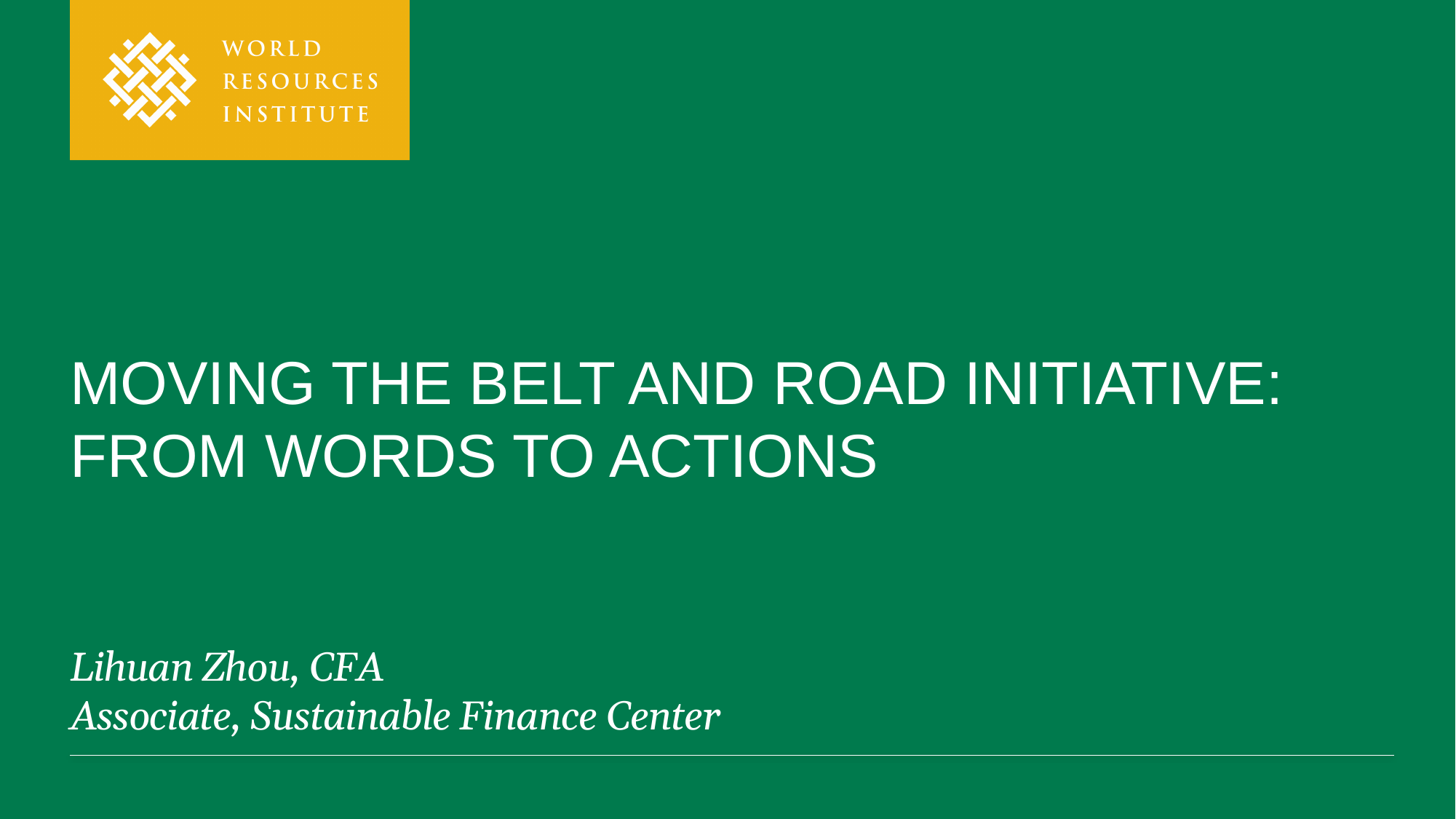

# Moving the Belt and Road Initiative: From Words to Actions
Lihuan Zhou, CFA
Associate, Sustainable Finance Center